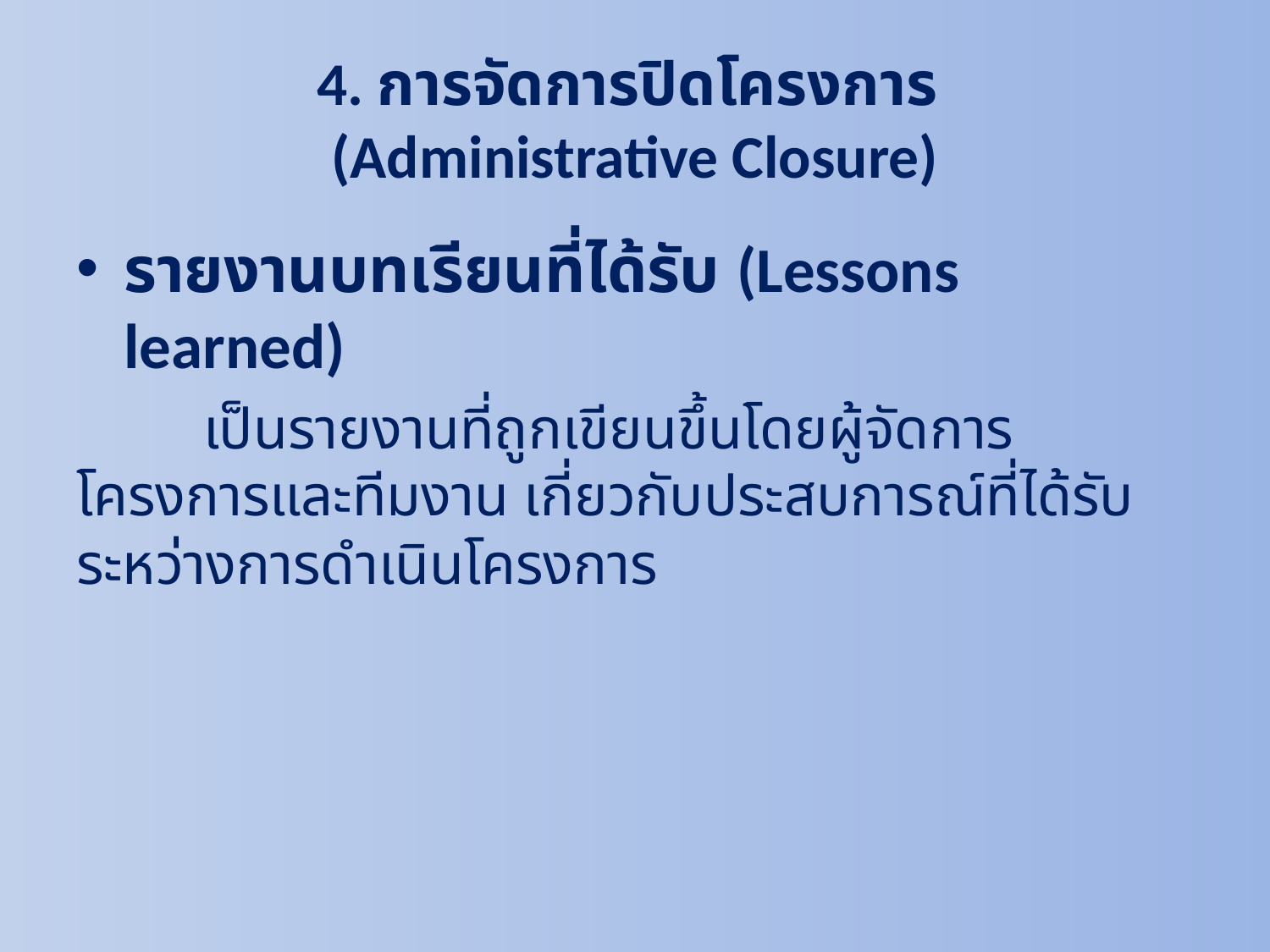

# 4. การจัดการปิดโครงการ (Administrative Closure)
รายงานบทเรียนที่ได้รับ (Lessons learned)
	เป็นรายงานที่ถูกเขียนขึ้นโดยผู้จัดการโครงการและทีมงาน เกี่ยวกับประสบการณ์ที่ได้รับระหว่างการดำเนินโครงการ